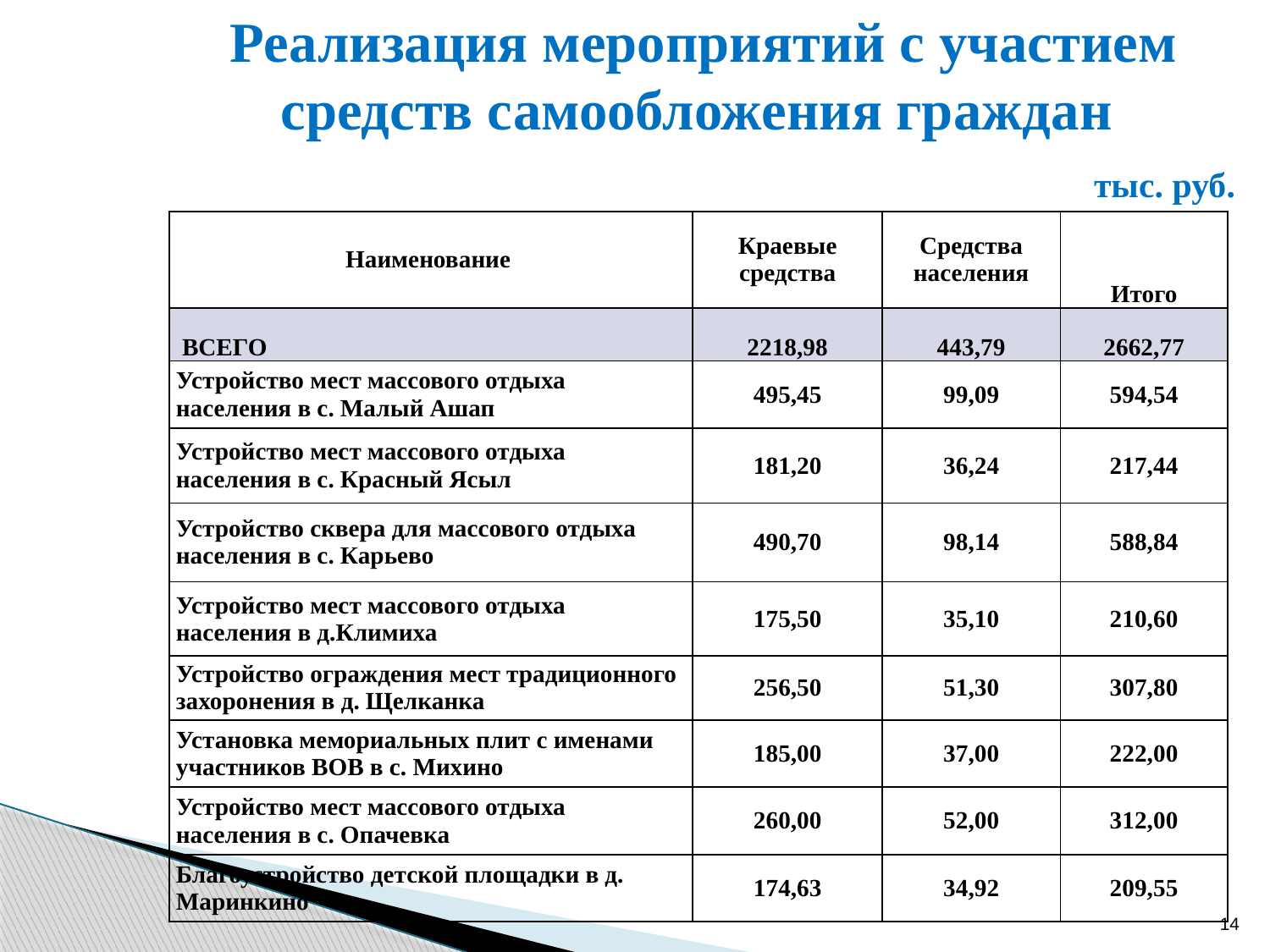

# Реализация мероприятий с участием средств самообложения граждан тыс. руб.
| Наименование | Краевые средства | Средства населения | Итого |
| --- | --- | --- | --- |
| ВСЕГО | 2218,98 | 443,79 | 2662,77 |
| Устройство мест массового отдыха населения в с. Малый Ашап | 495,45 | 99,09 | 594,54 |
| Устройство мест массового отдыха населения в с. Красный Ясыл | 181,20 | 36,24 | 217,44 |
| Устройство сквера для массового отдыха населения в с. Карьево | 490,70 | 98,14 | 588,84 |
| Устройство мест массового отдыха населения в д.Климиха | 175,50 | 35,10 | 210,60 |
| Устройство ограждения мест традиционного захоронения в д. Щелканка | 256,50 | 51,30 | 307,80 |
| Установка мемориальных плит с именами участников ВОВ в с. Михино | 185,00 | 37,00 | 222,00 |
| Устройство мест массового отдыха населения в с. Опачевка | 260,00 | 52,00 | 312,00 |
| Благоустройство детской площадки в д. Маринкино | 174,63 | 34,92 | 209,55 |
14